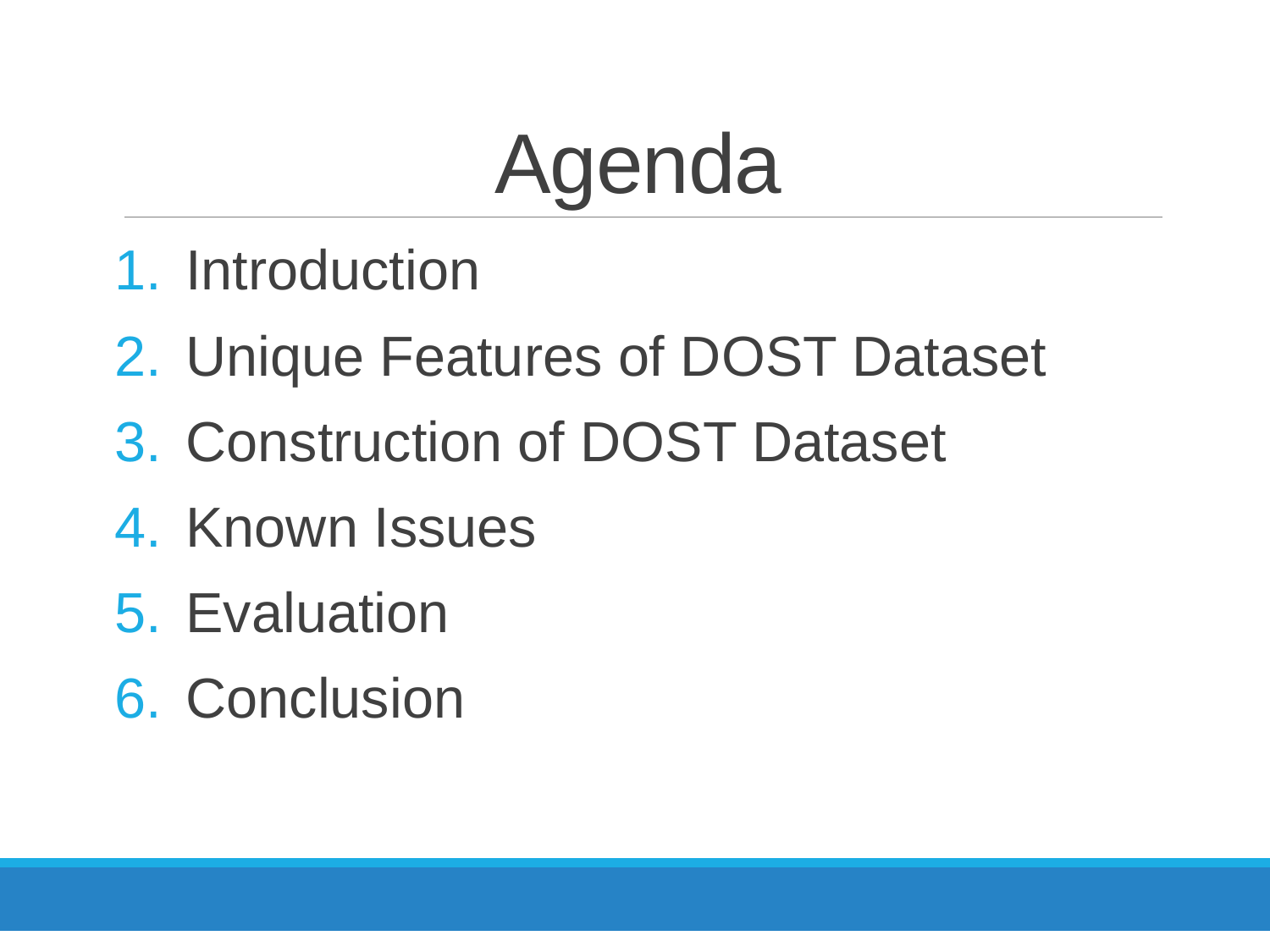

# Agenda
Introduction
Unique Features of DOST Dataset
Construction of DOST Dataset
Known Issues
Evaluation
Conclusion